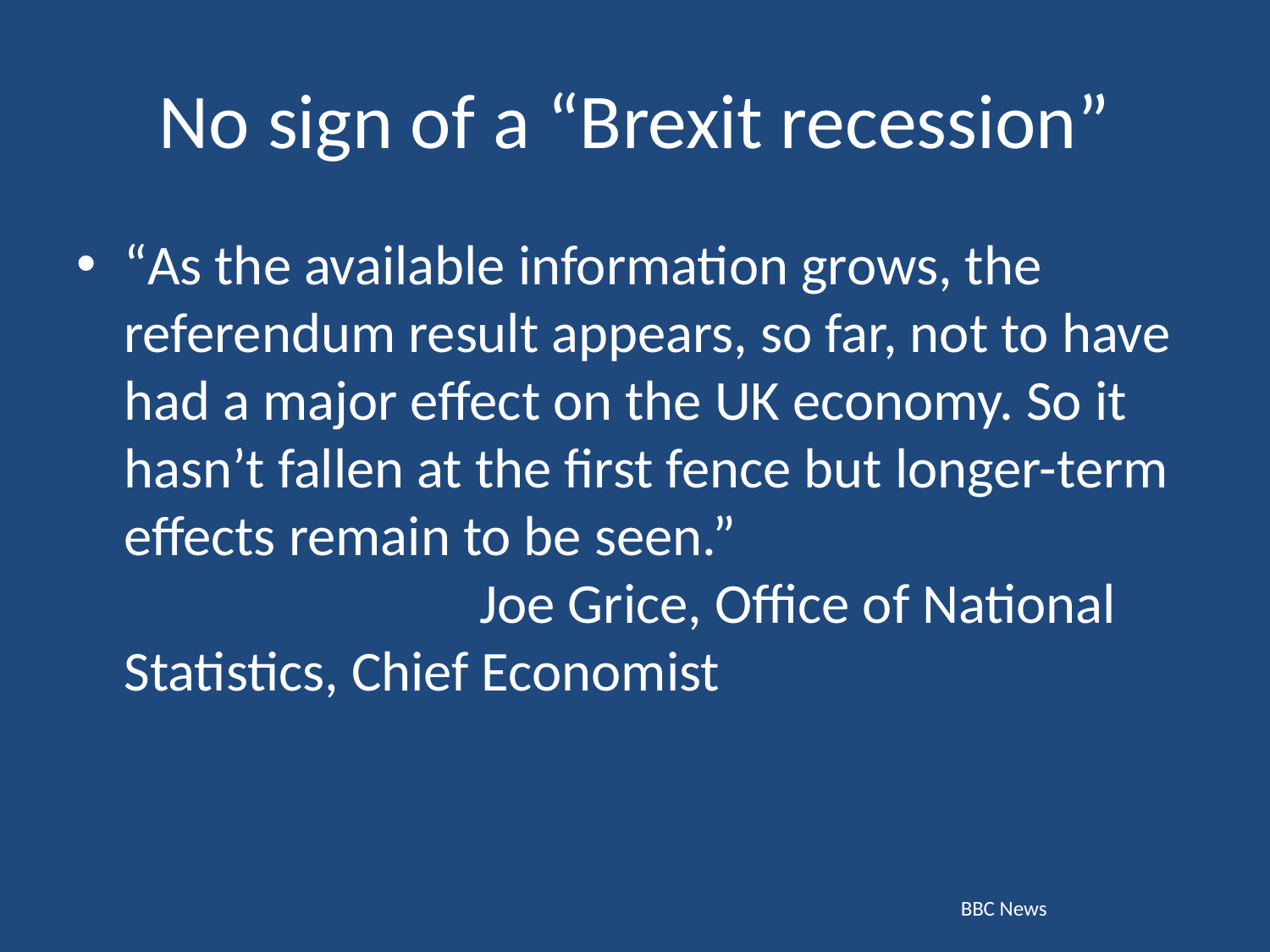

# No sign of a “Brexit recession”
“As the available information grows, the referendum result appears, so far, not to have had a major effect on the UK economy. So it hasn’t fallen at the first fence but longer-term effects remain to be seen.”                                                                Joe Grice, Office of National Statistics, Chief Economist
BBC News